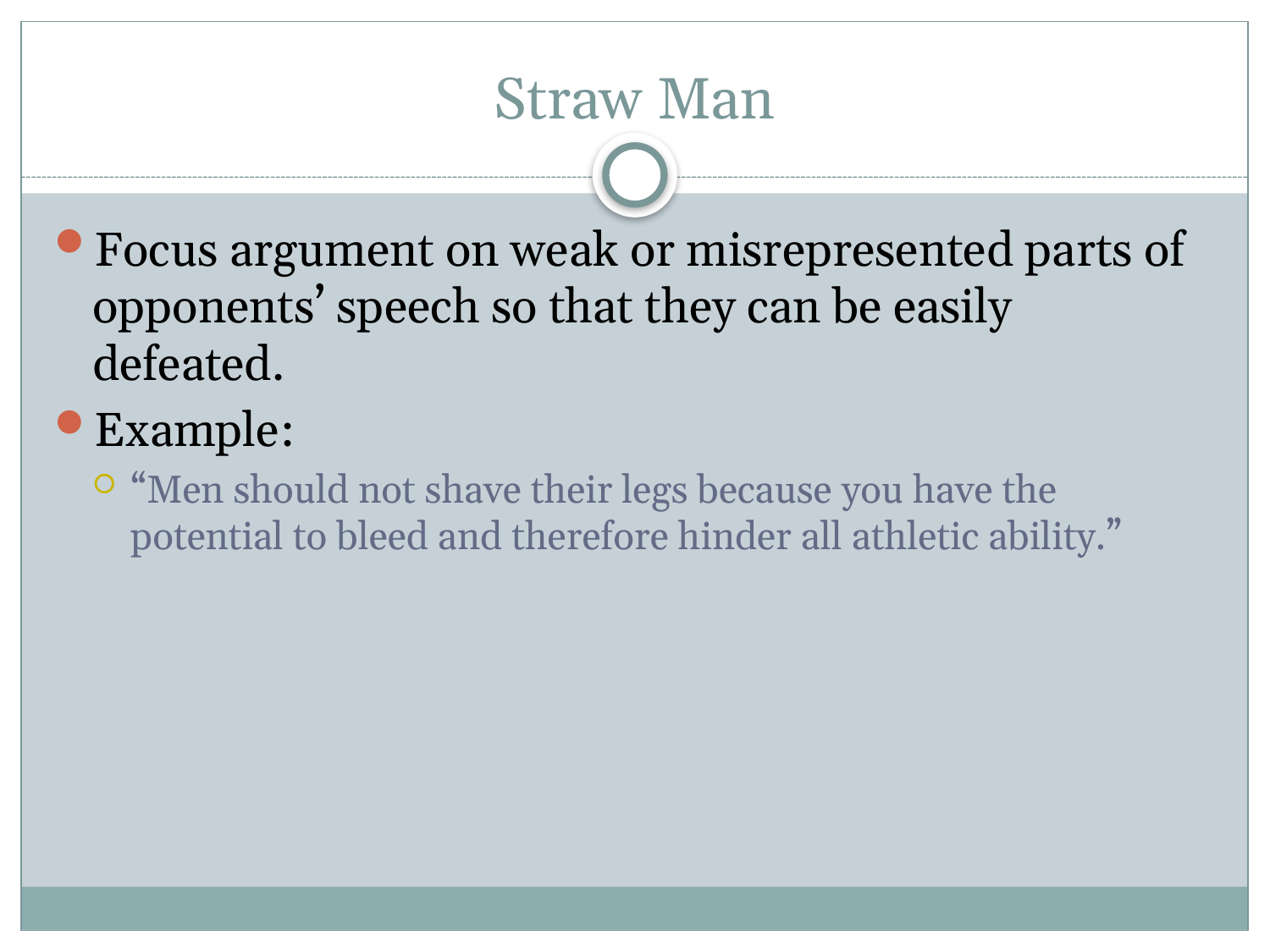

# Straw Man
Focus argument on weak or misrepresented parts of opponents’ speech so that they can be easily defeated.
Example:
“Men should not shave their legs because you have the potential to bleed and therefore hinder all athletic ability.”